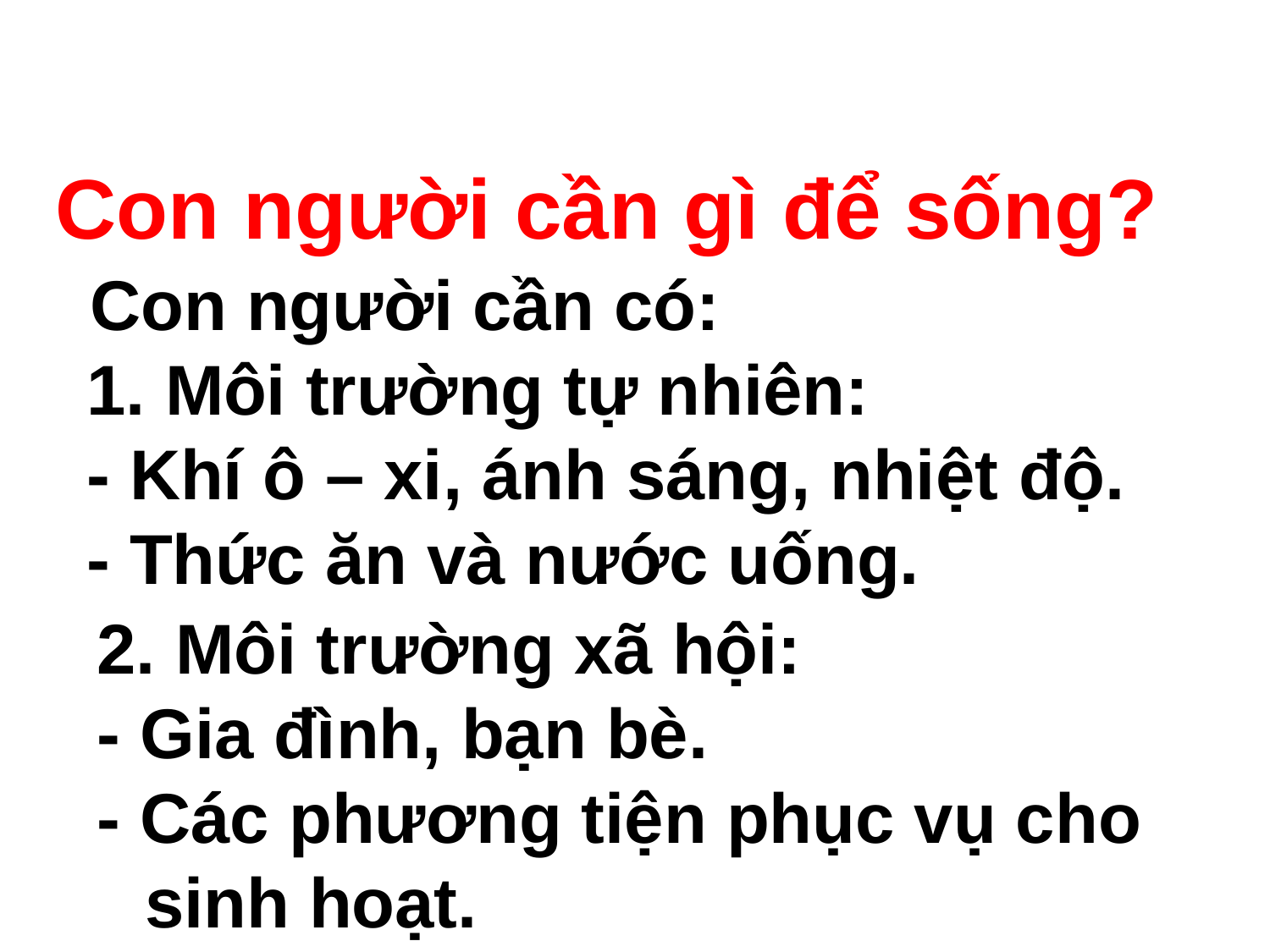

Con người cần gì để sống?
Con người cần có:
 Môi trường tự nhiên:
- Khí ô – xi, ánh sáng, nhiệt độ.
- Thức ăn và nước uống.
2. Môi trường xã hội:
- Gia đình, bạn bè.
- Các phương tiện phục vụ cho sinh hoạt.